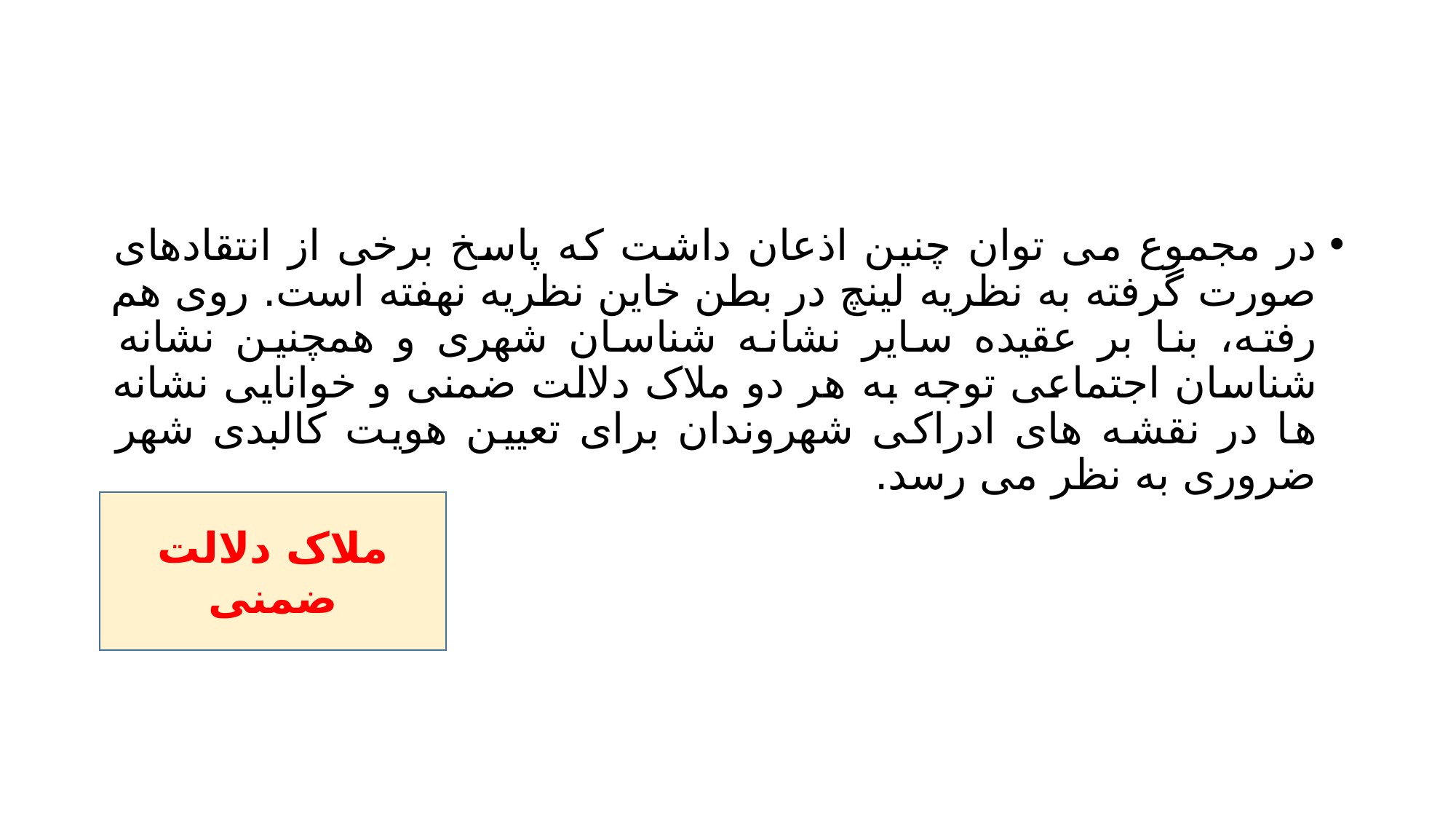

#
در مجموع می توان چنین اذعان داشت که پاسخ برخی از انتقادهای صورت گرفته به نظریه لینچ در بطن خاین نظریه نهفته است. روی هم رفته، بنا بر عقیده سایر نشانه شناسان شهری و همچنین نشانه شناسان اجتماعی توجه به هر دو ملاک دلالت ضمنی و خوانایی نشانه ها در نقشه های ادراکی شهروندان برای تعیین هویت کالبدی شهر ضروری به نظر می رسد.
ملاک دلالت ضمنی